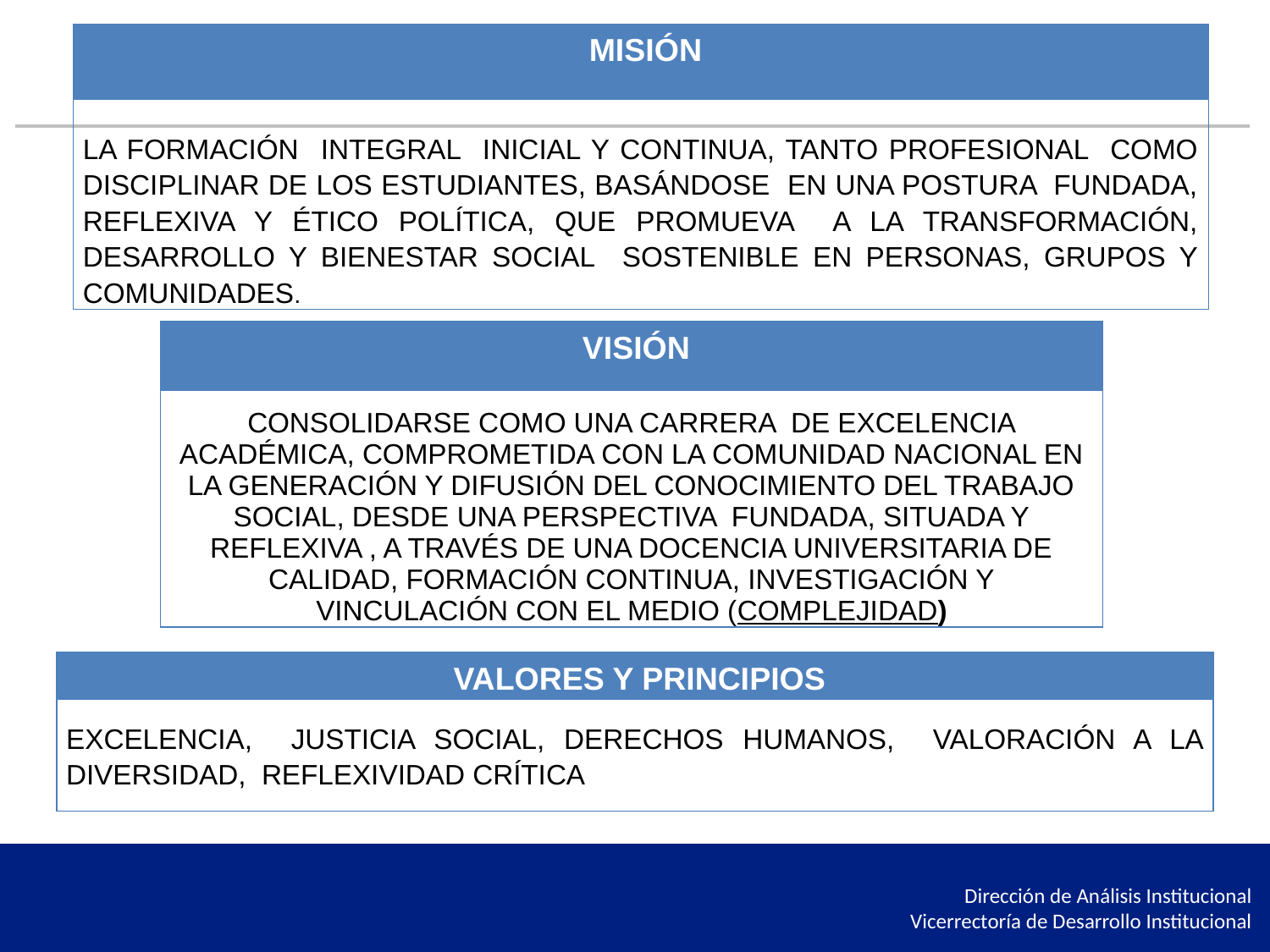

| MISIÓN |
| --- |
| La formación integral inicial y continua, tanto profesional como disciplinar de los estudiantes, basándose en una postura fundada, reflexiva y ético política, que promueva a la transformación, desarrollo y bienestar social sostenible en personas, grupos y comunidades. |
| VISIÓN |
| --- |
| Consolidarse como una carrera de excelencia académica, comprometida con la comunidad nacional en la generación y difusión del conocimiento del Trabajo Social, desde una perspectiva fundada, situada y reflexiva , a través de una docencia universitaria de calidad, formación continua, investigación y vinculación con el medio (COMPLEJIDAD) |
| VALORES Y PRINCIPIOS |
| --- |
| Excelencia, Justicia social, Derechos humanos, Valoración a la diversidad, Reflexividad Crítica |